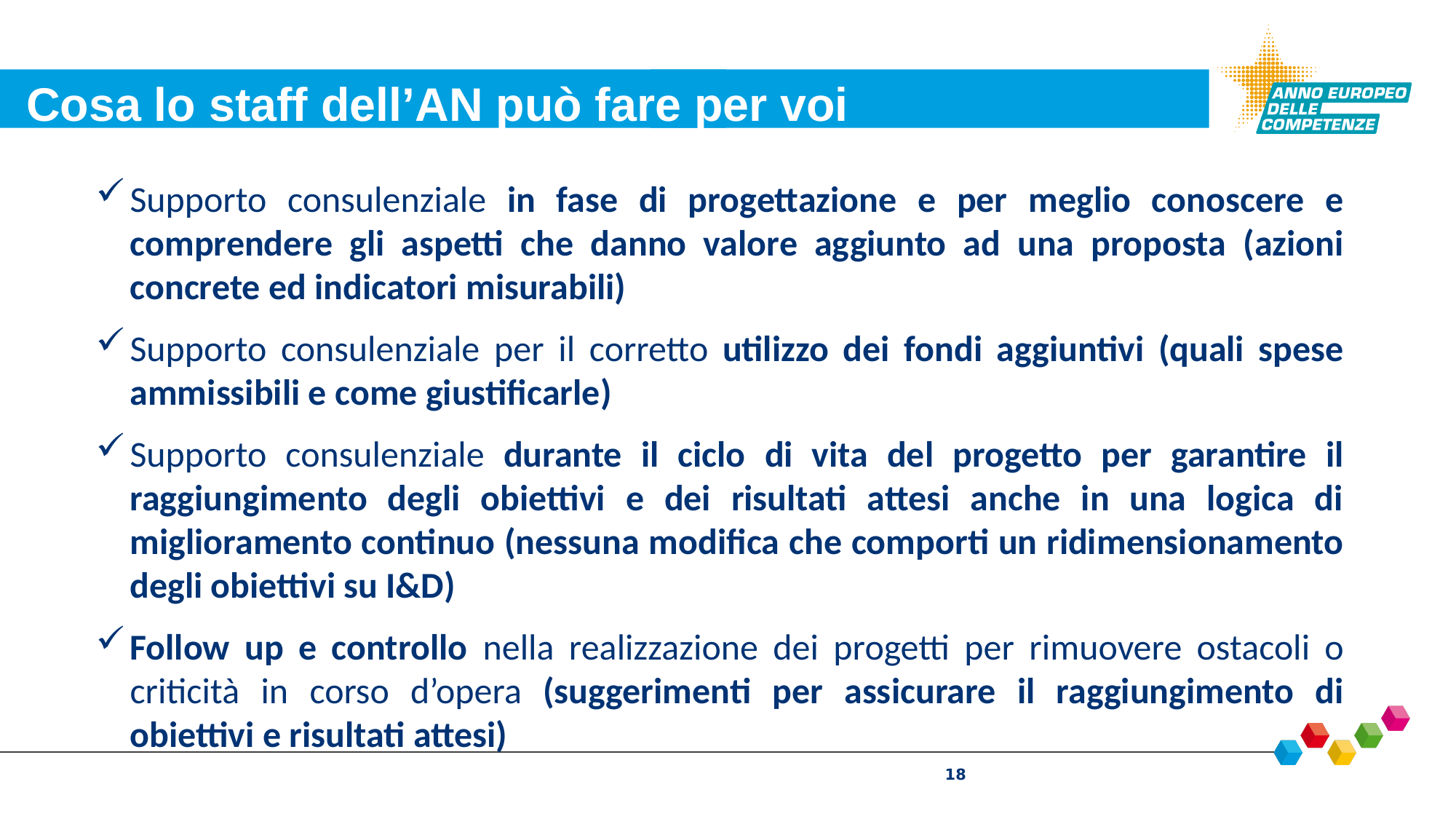

# Cosa lo staff dell’AN può fare per voi
Supporto consulenziale in fase di progettazione e per meglio conoscere e comprendere gli aspetti che danno valore aggiunto ad una proposta (azioni concrete ed indicatori misurabili)
Supporto consulenziale per il corretto utilizzo dei fondi aggiuntivi (quali spese ammissibili e come giustificarle)
Supporto consulenziale durante il ciclo di vita del progetto per garantire il raggiungimento degli obiettivi e dei risultati attesi anche in una logica di miglioramento continuo (nessuna modifica che comporti un ridimensionamento degli obiettivi su I&D)
Follow up e controllo nella realizzazione dei progetti per rimuovere ostacoli o criticità in corso d’opera (suggerimenti per assicurare il raggiungimento di obiettivi e risultati attesi)

18